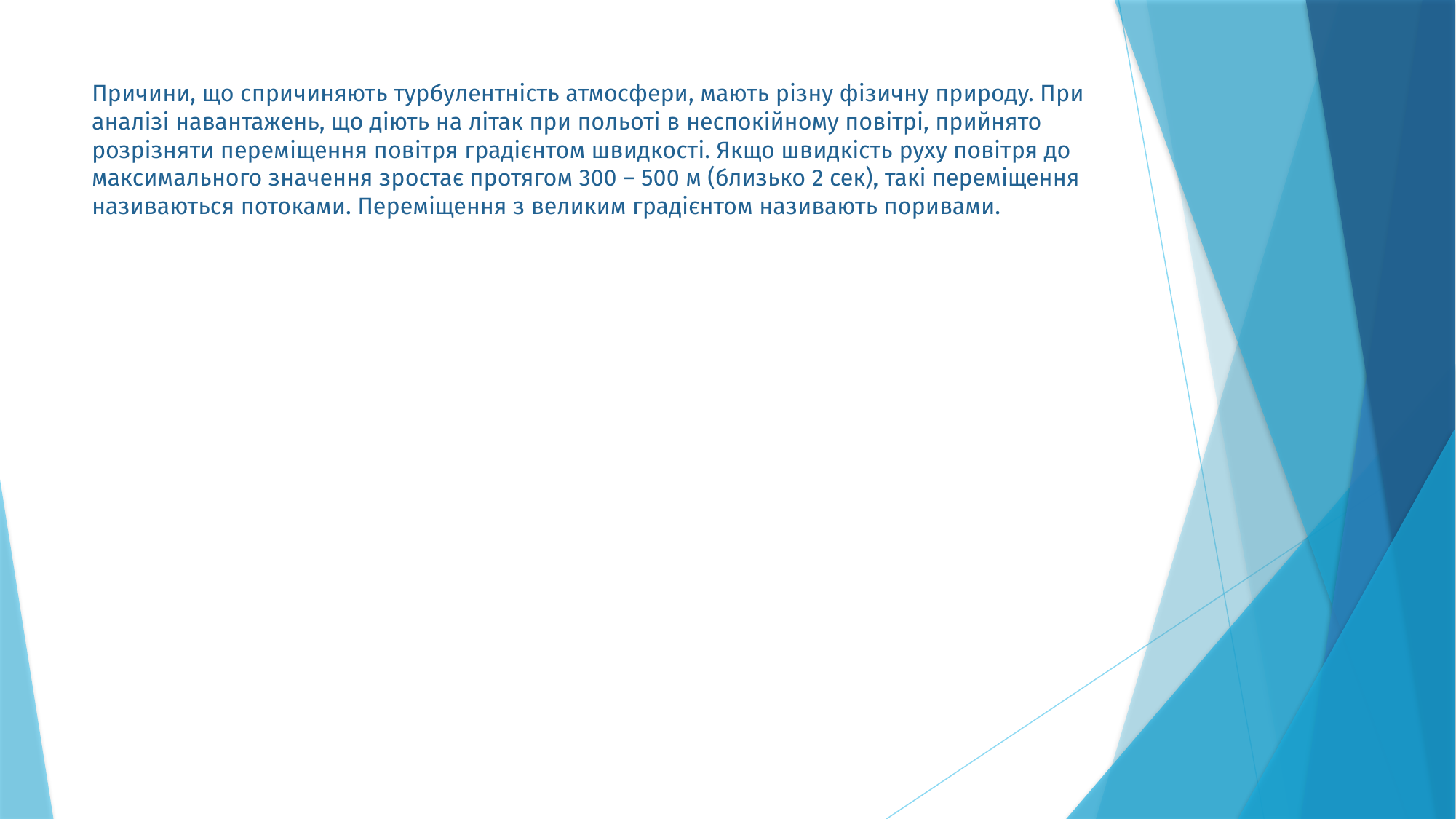

# Причини, що спричиняють турбулентність атмосфери, мають різну фізичну природу. При аналізі навантажень, що діють на літак при польоті в неспокійному повітрі, прийнято розрізняти переміщення повітря градієнтом швидкості. Якщо швидкість руху повітря до максимального значення зростає протягом 300 – 500 м (близько 2 сек), такі переміщення називаються потоками. Переміщення з великим градієнтом називають поривами.